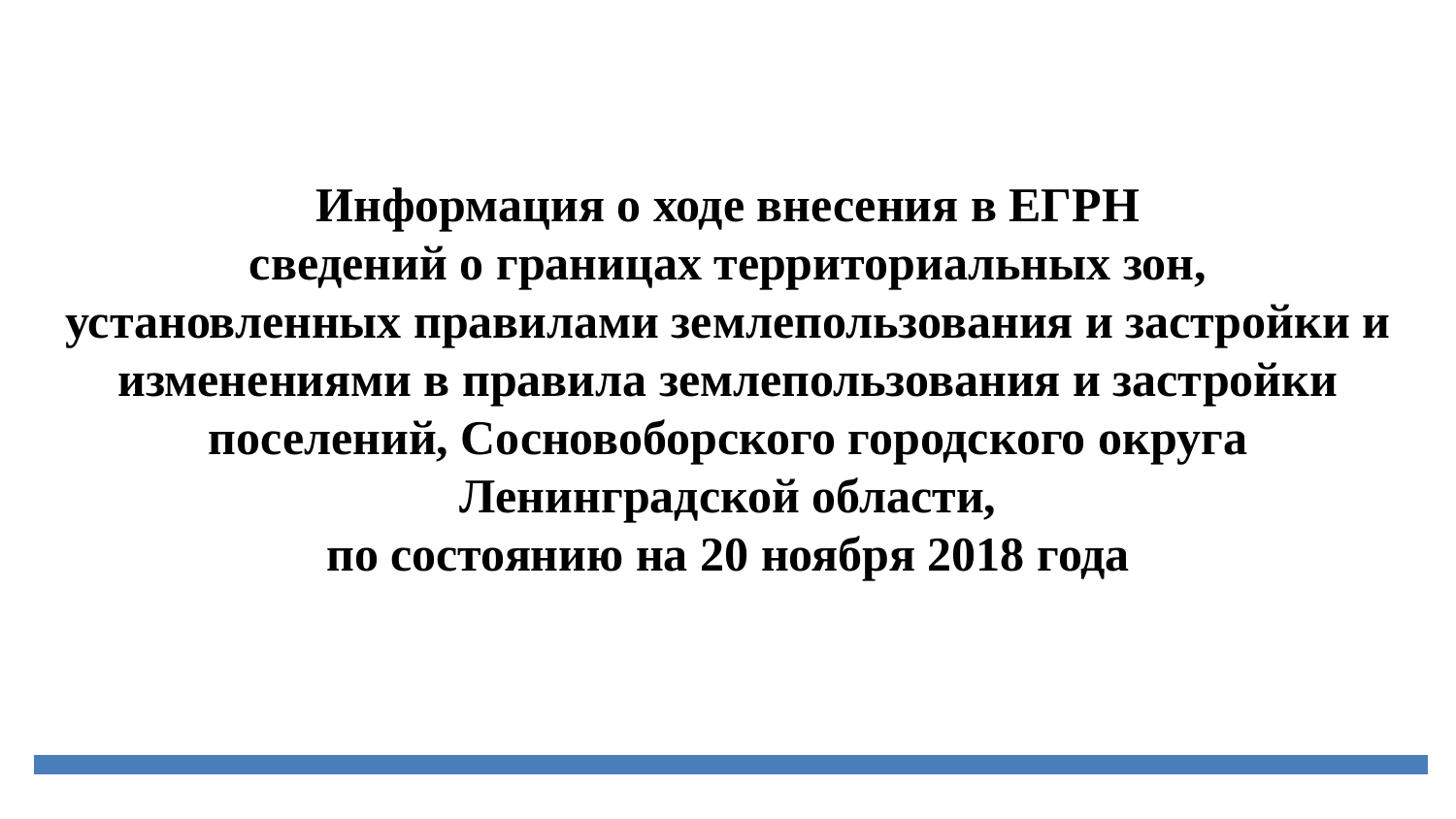

Информация о ходе внесения в ЕГРН
сведений о границах территориальных зон,
установленных правилами землепользования и застройки и
изменениями в правила землепользования и застройки
поселений, Сосновоборского городского округа Ленинградской области,
по состоянию на 20 ноября 2018 года